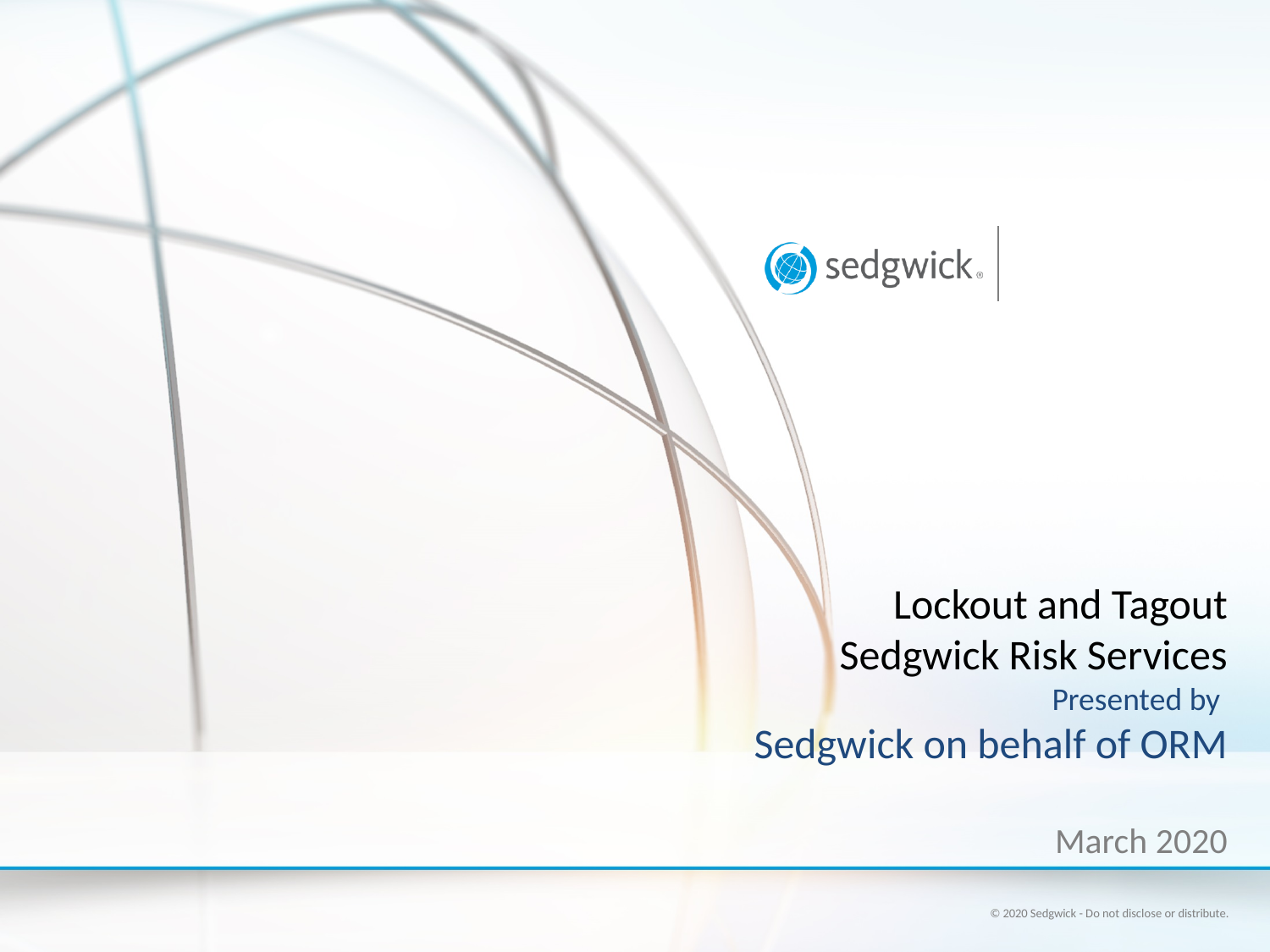

# Lockout and Tagout Sedgwick Risk Services Presented by Sedgwick on behalf of ORM March 2020